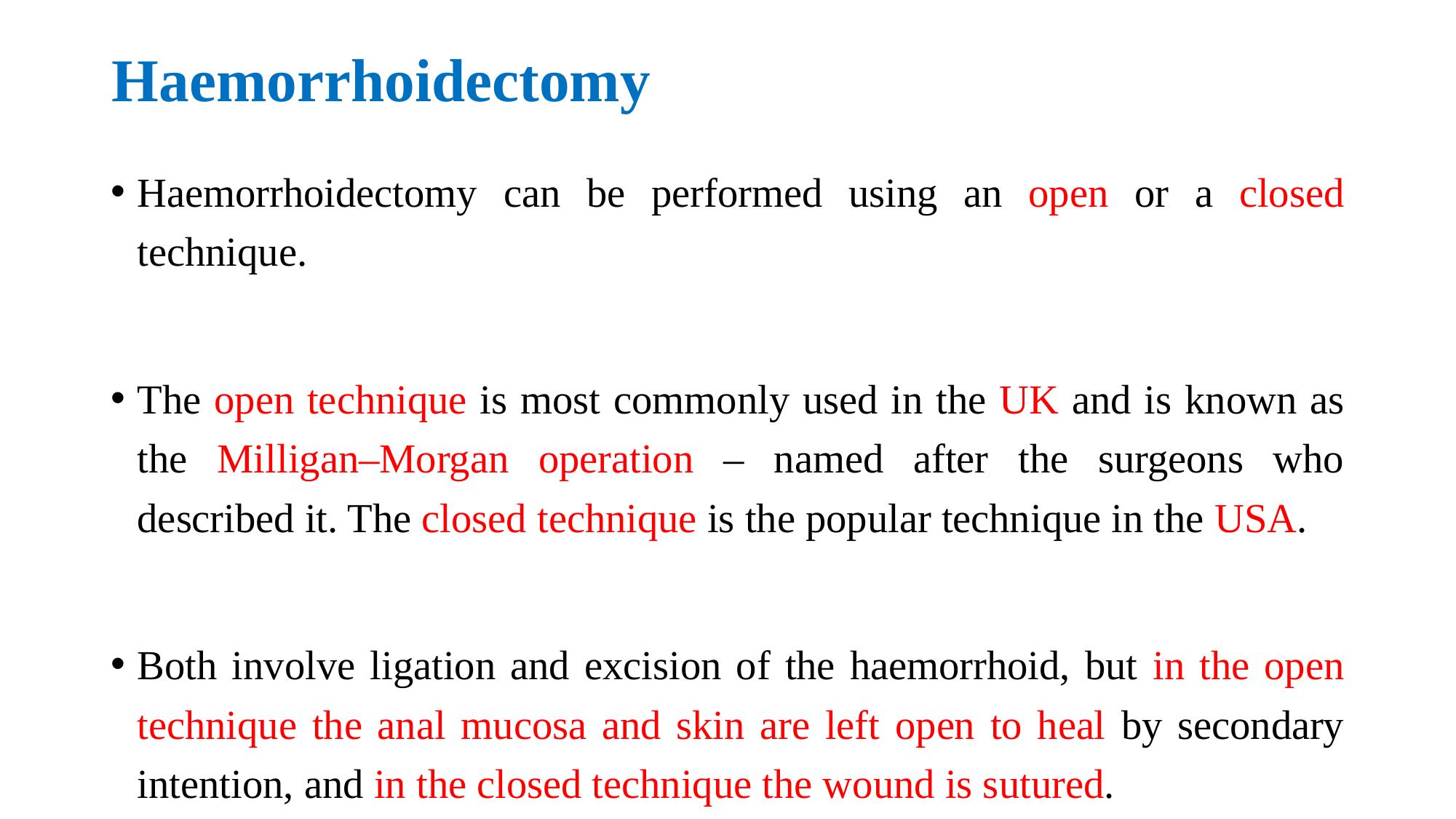

# Haemorrhoidectomy
Haemorrhoidectomy can be performed using an open or a closed technique.

The open technique is most commonly used in the UK and is known as the Milligan–Morgan operation – named after the surgeons who described it. The closed technique is the popular technique in the USA.

Both involve ligation and excision of the haemorrhoid, but in the open technique the anal mucosa and skin are left open to heal by secondary intention, and in the closed technique the wound is sutured.